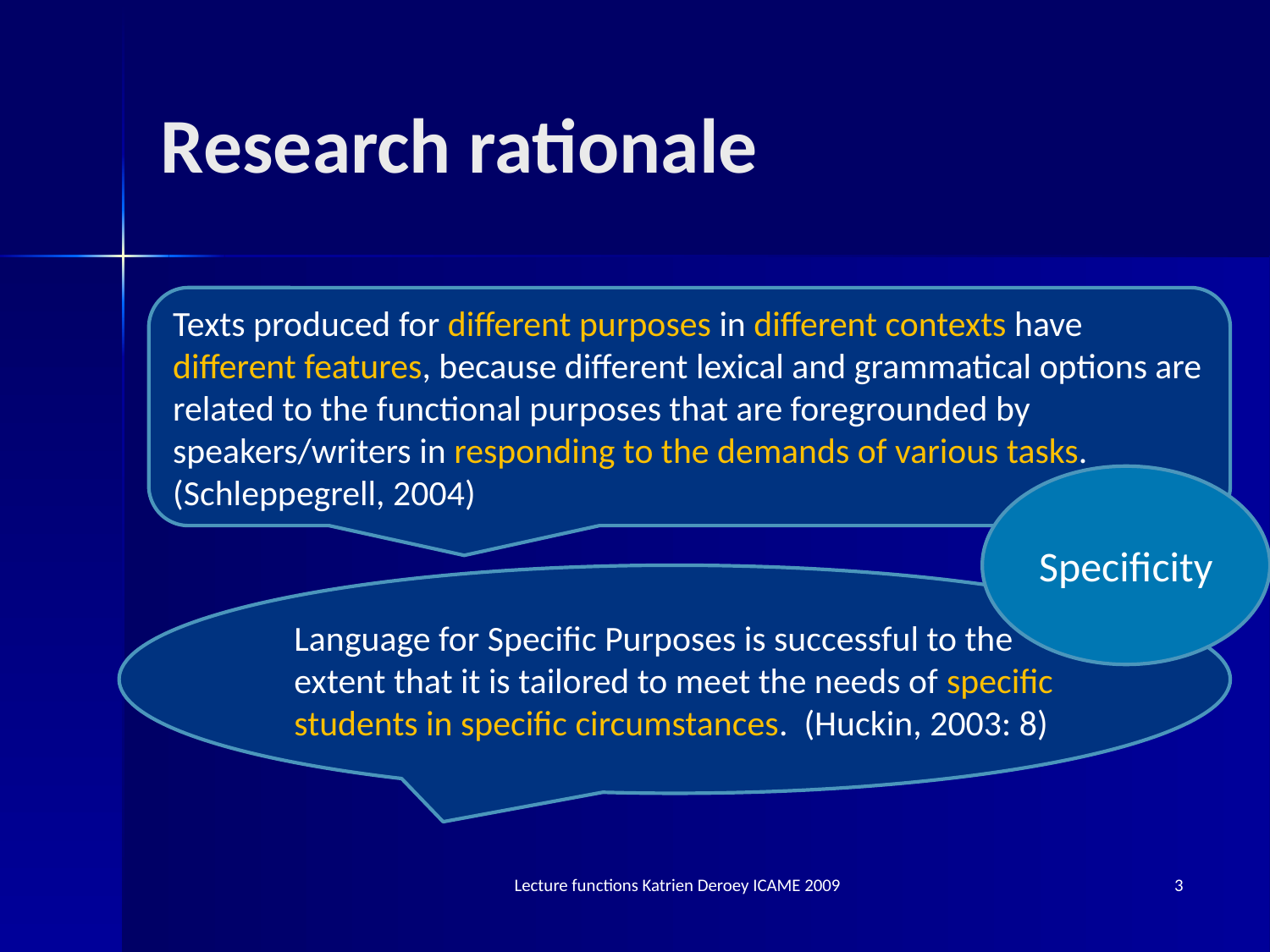

# Research rationale

Texts produced for different purposes in different contexts have different features, because different lexical and grammatical options are related to the functional purposes that are foregrounded by speakers/writers in responding to the demands of various tasks. (Schleppegrell, 2004)
Specificity
Language for Specific Purposes is successful to the extent that it is tailored to meet the needs of specific students in specific circumstances.  (Huckin, 2003: 8)
Lecture functions Katrien Deroey ICAME 2009
3